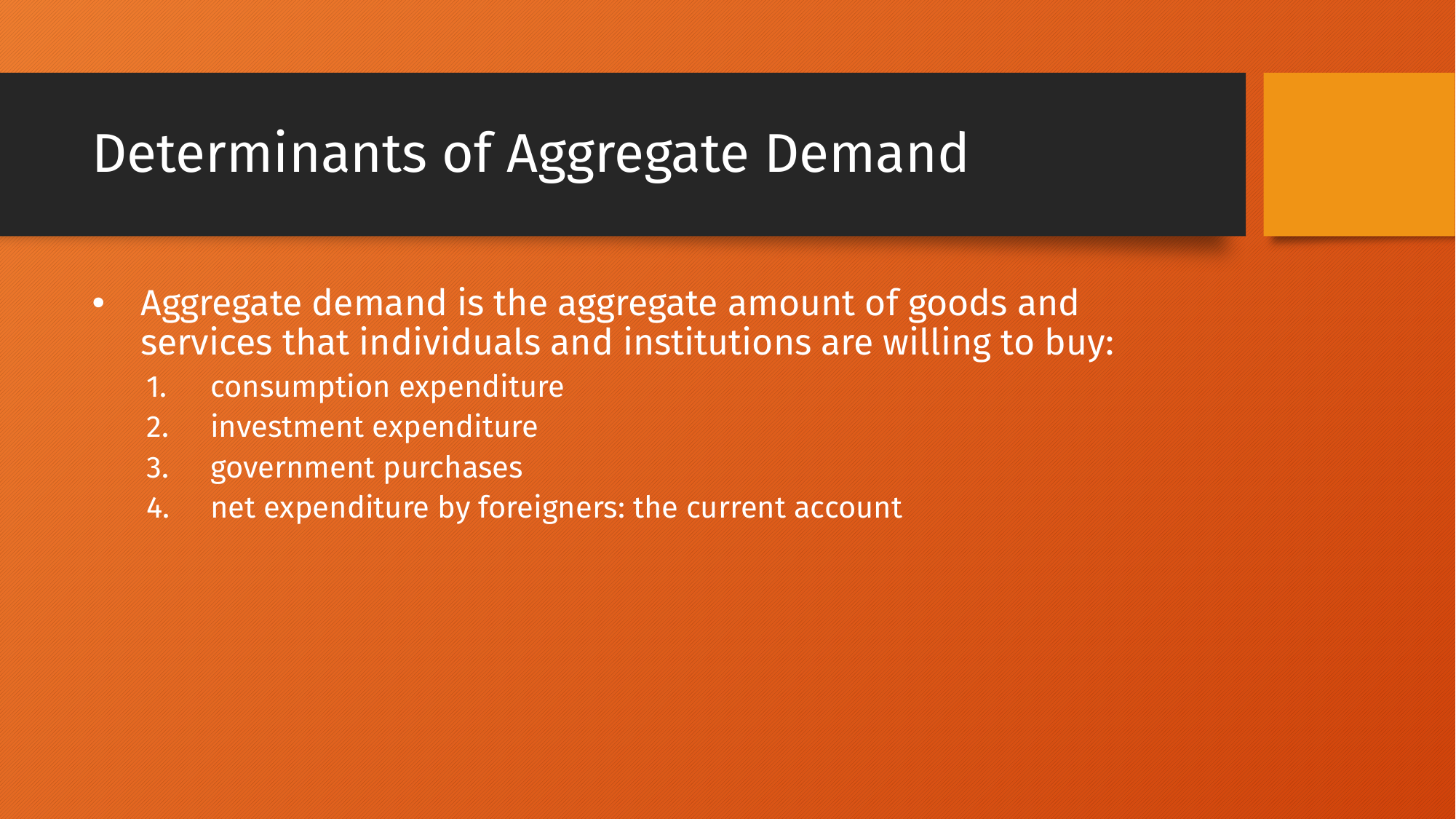

# Determinants of Aggregate Demand
Aggregate demand is the aggregate amount of goods and services that individuals and institutions are willing to buy:
consumption expenditure
investment expenditure
government purchases
net expenditure by foreigners: the current account